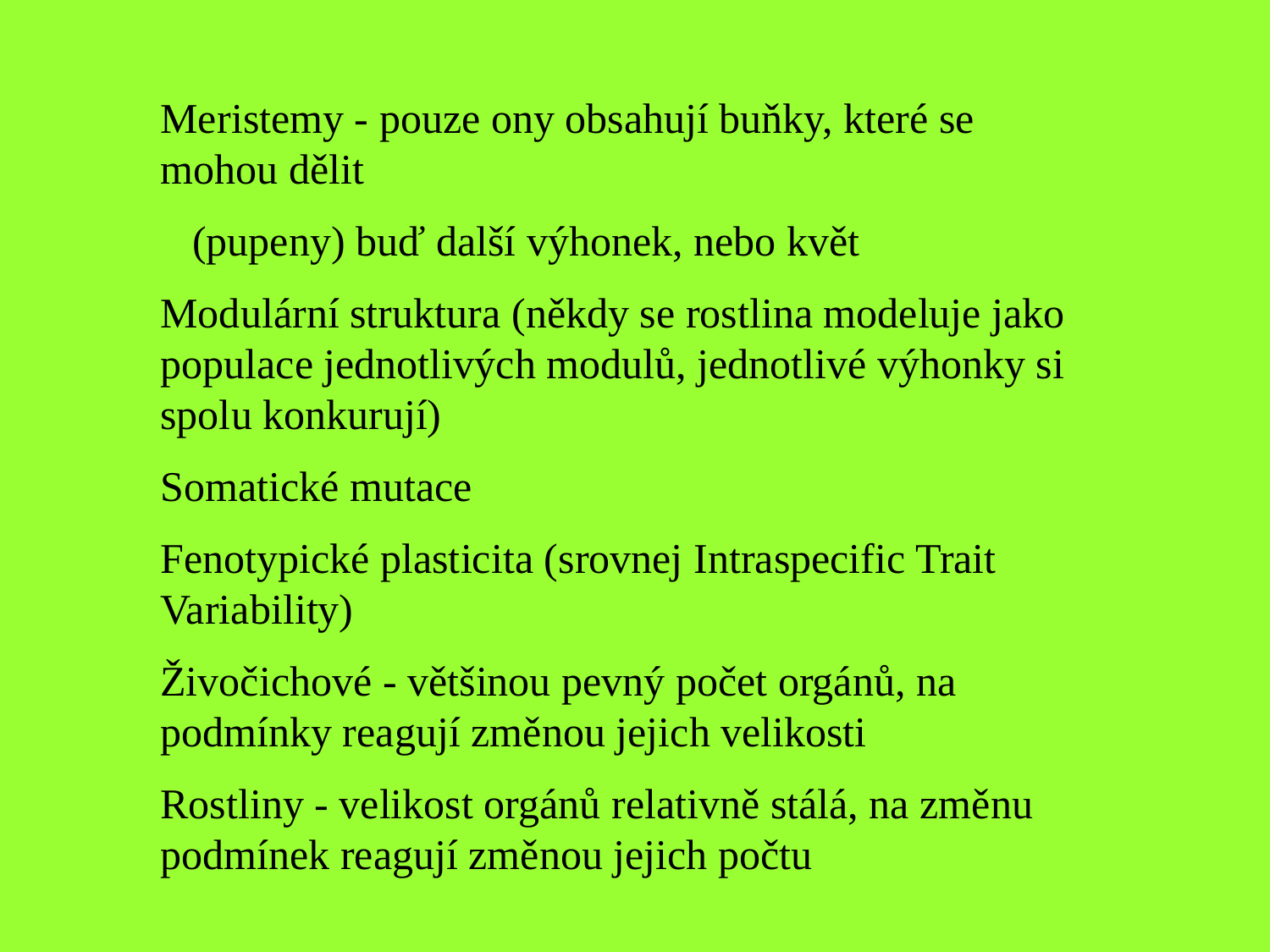

Meristemy - pouze ony obsahují buňky, které se mohou dělit
   (pupeny) buď další výhonek, nebo květ
Modulární struktura (někdy se rostlina modeluje jako populace jednotlivých modulů, jednotlivé výhonky si spolu konkurují)
Somatické mutace
Fenotypické plasticita (srovnej Intraspecific Trait Variability)
Živočichové - většinou pevný počet orgánů, na podmínky reagují změnou jejich velikosti
Rostliny - velikost orgánů relativně stálá, na změnu podmínek reagují změnou jejich počtu